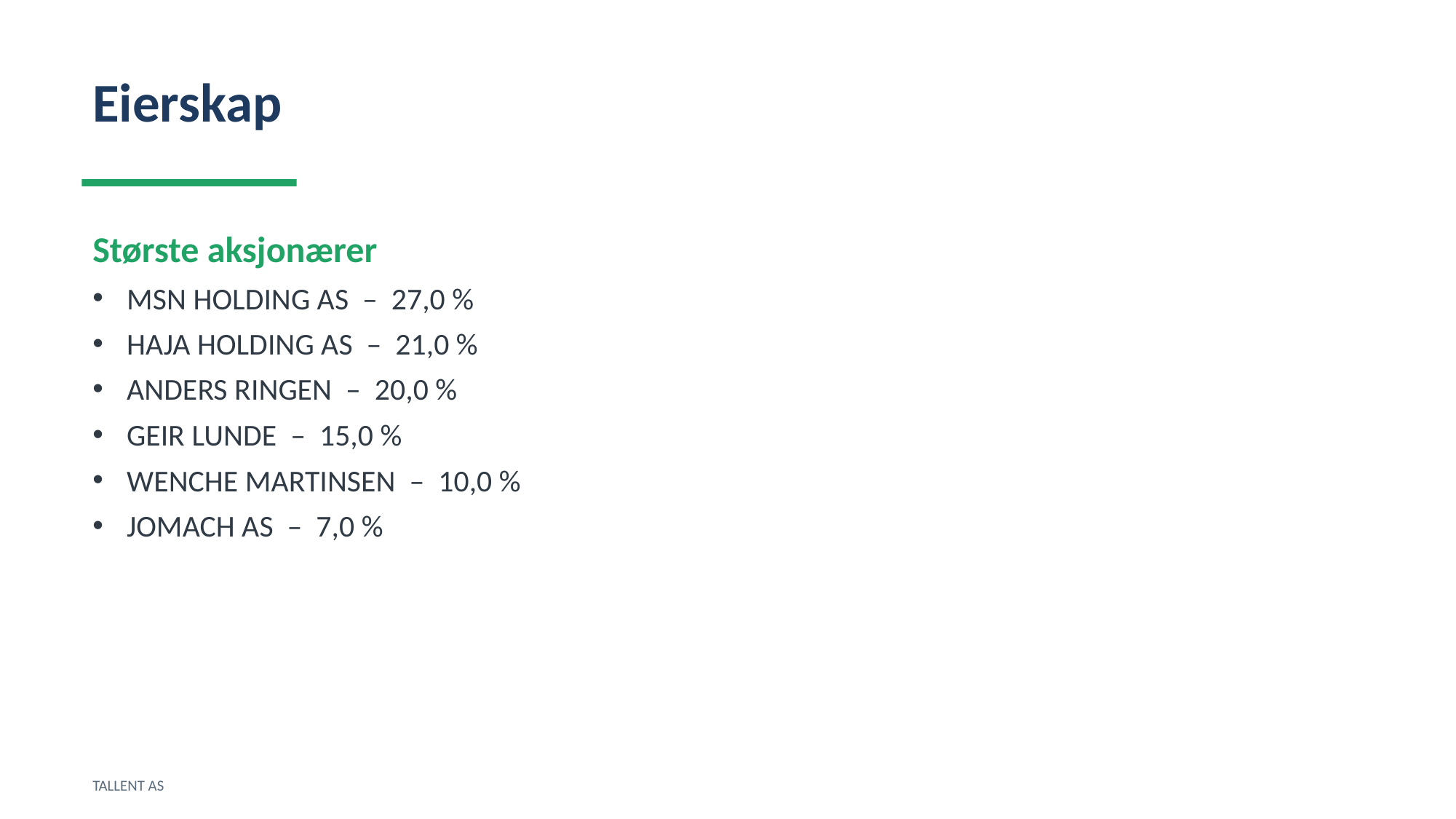

Eierskap

Største aksjonærer
MSN HOLDING AS  –  27,0 %
HAJA HOLDING AS  –  21,0 %
ANDERS RINGEN  –  20,0 %
GEIR LUNDE  –  15,0 %
WENCHE MARTINSEN  –  10,0 %
JOMACH AS  –  7,0 %
TALLENT AS